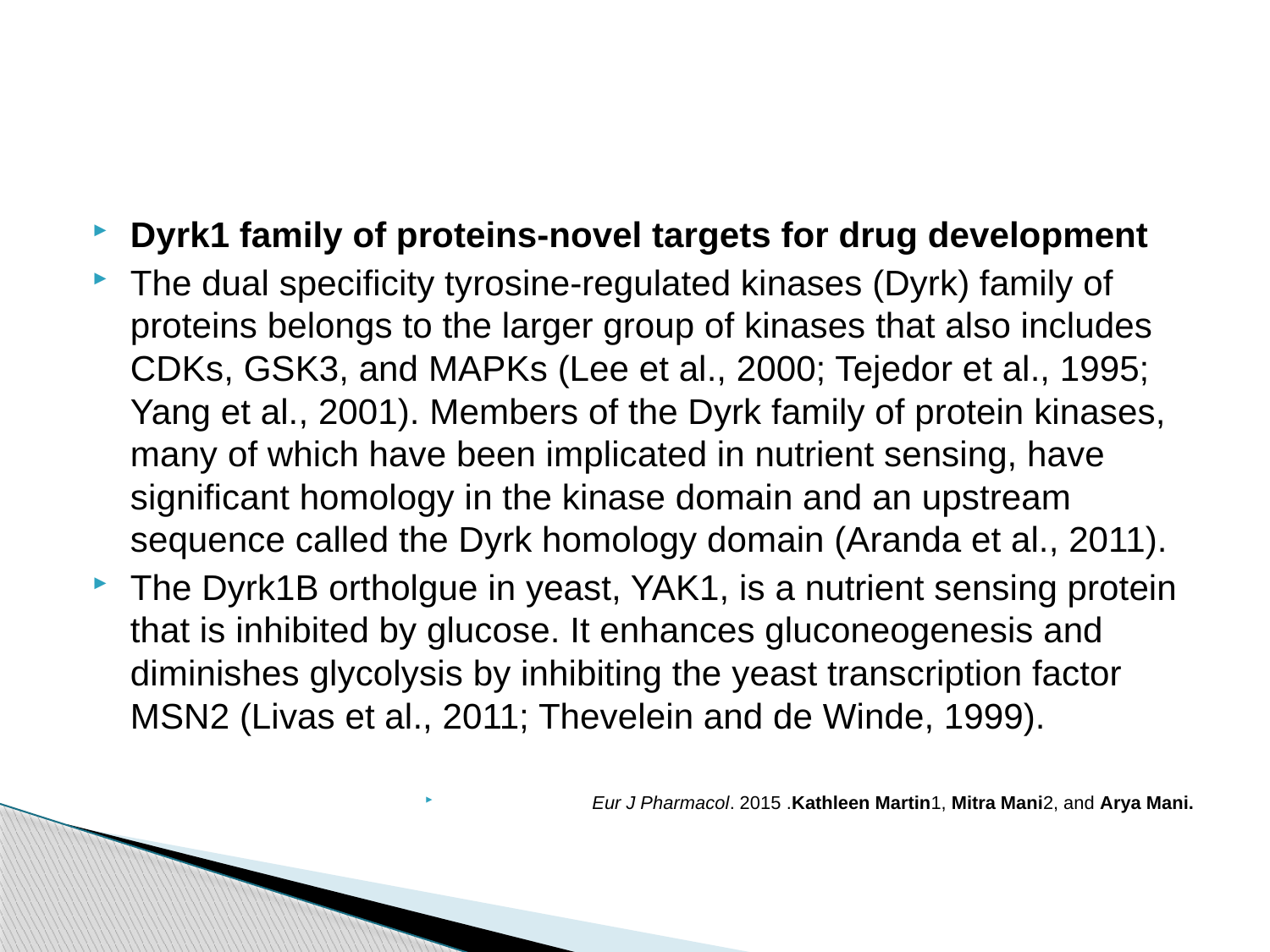

#
Dyrk1 family of proteins-novel targets for drug development
The dual specificity tyrosine-regulated kinases (Dyrk) family of proteins belongs to the larger group of kinases that also includes CDKs, GSK3, and MAPKs (Lee et al., 2000; Tejedor et al., 1995; Yang et al., 2001). Members of the Dyrk family of protein kinases, many of which have been implicated in nutrient sensing, have significant homology in the kinase domain and an upstream sequence called the Dyrk homology domain (Aranda et al., 2011).
The Dyrk1B ortholgue in yeast, YAK1, is a nutrient sensing protein that is inhibited by glucose. It enhances gluconeogenesis and diminishes glycolysis by inhibiting the yeast transcription factor MSN2 (Livas et al., 2011; Thevelein and de Winde, 1999).

Eur J Pharmacol. 2015 .Kathleen Martin1, Mitra Mani2, and Arya Mani.